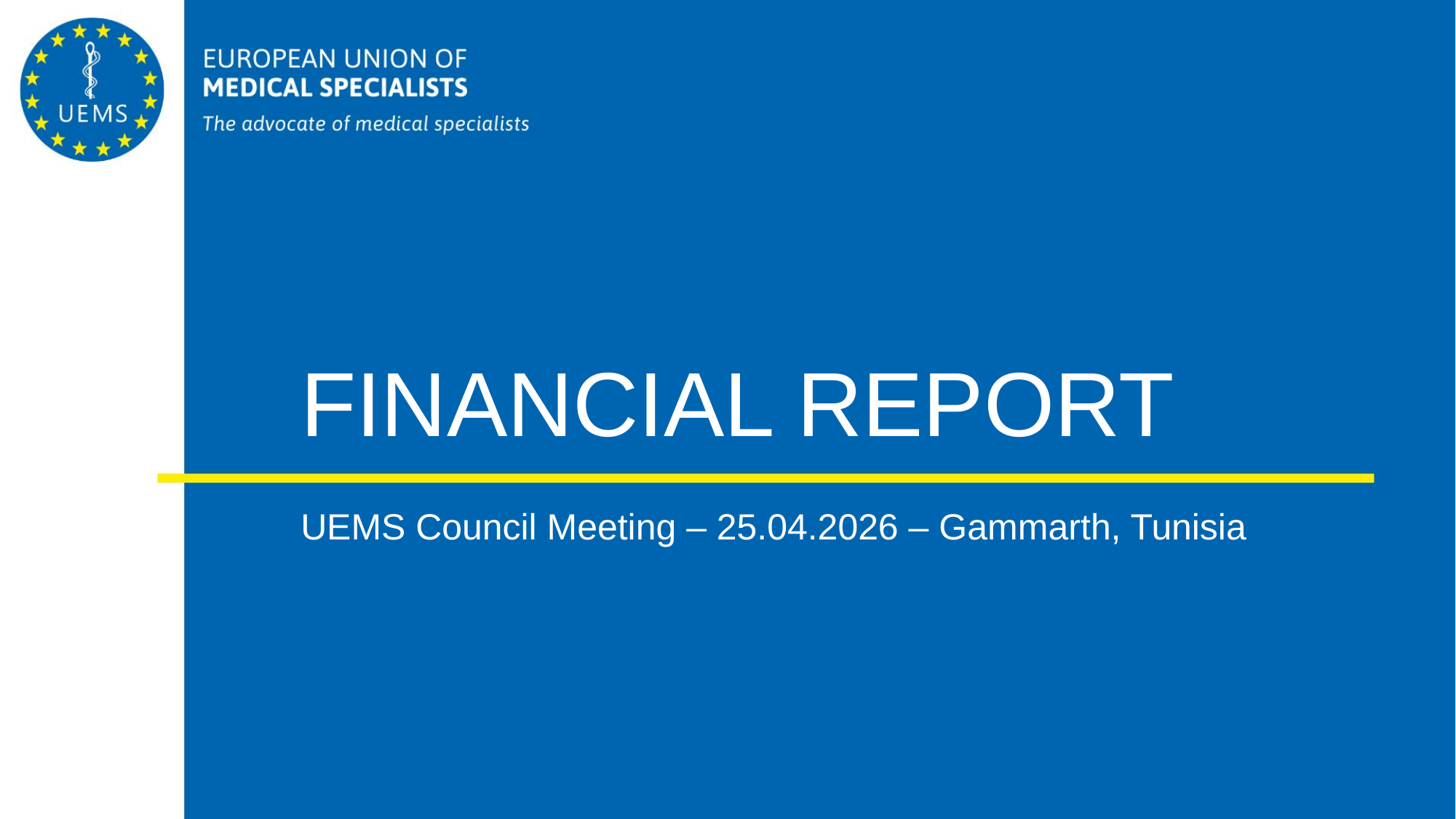

# FINANCIAL REPORT
UEMS Council Meeting – 25.04.2026 – Gammarth, Tunisia